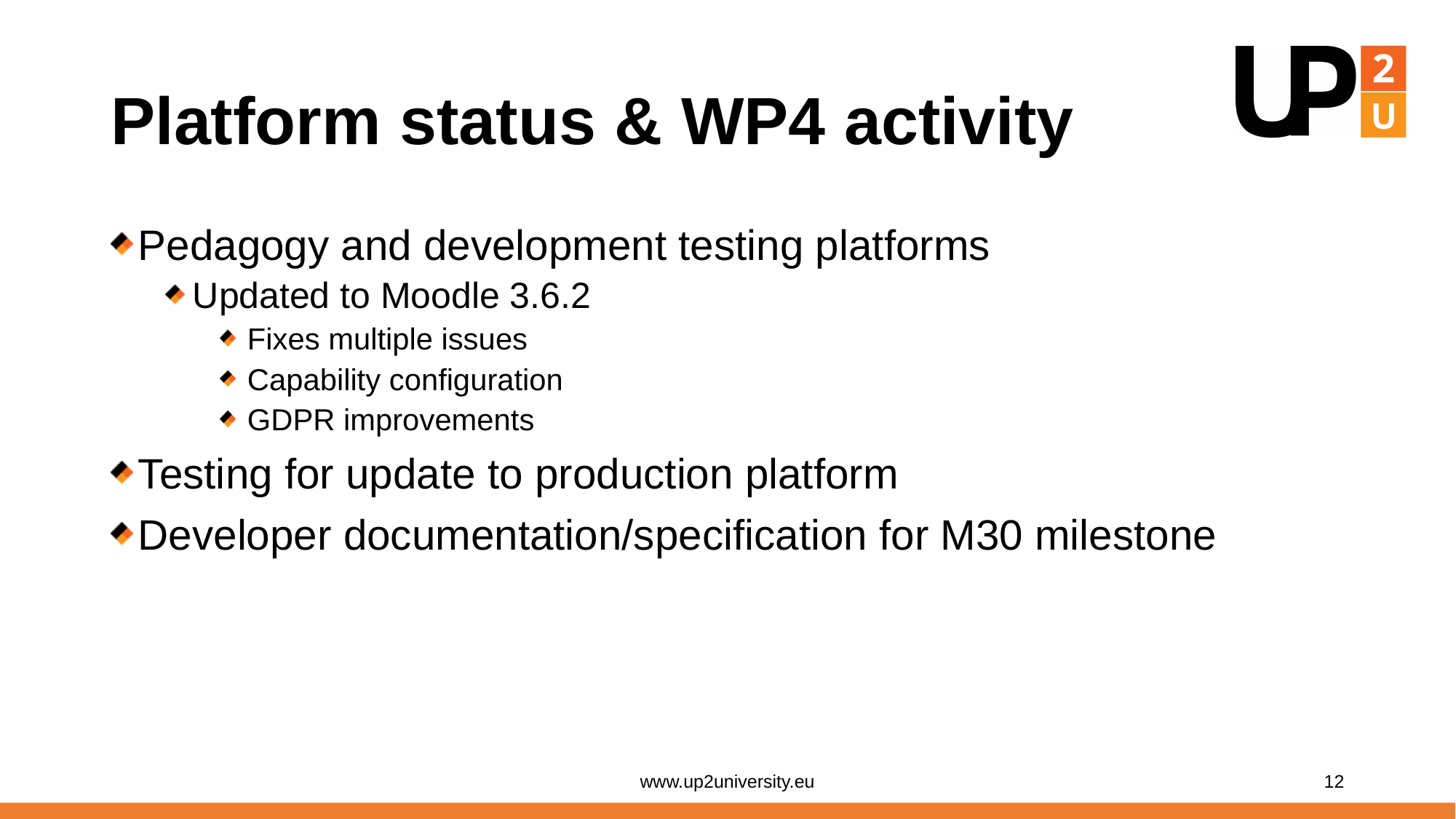

# Platform status & WP4 activity
Pedagogy and development testing platforms
Updated to Moodle 3.6.2
Fixes multiple issues
Capability configuration
GDPR improvements
Testing for update to production platform
Developer documentation/specification for M30 milestone

www.up2university.eu
12